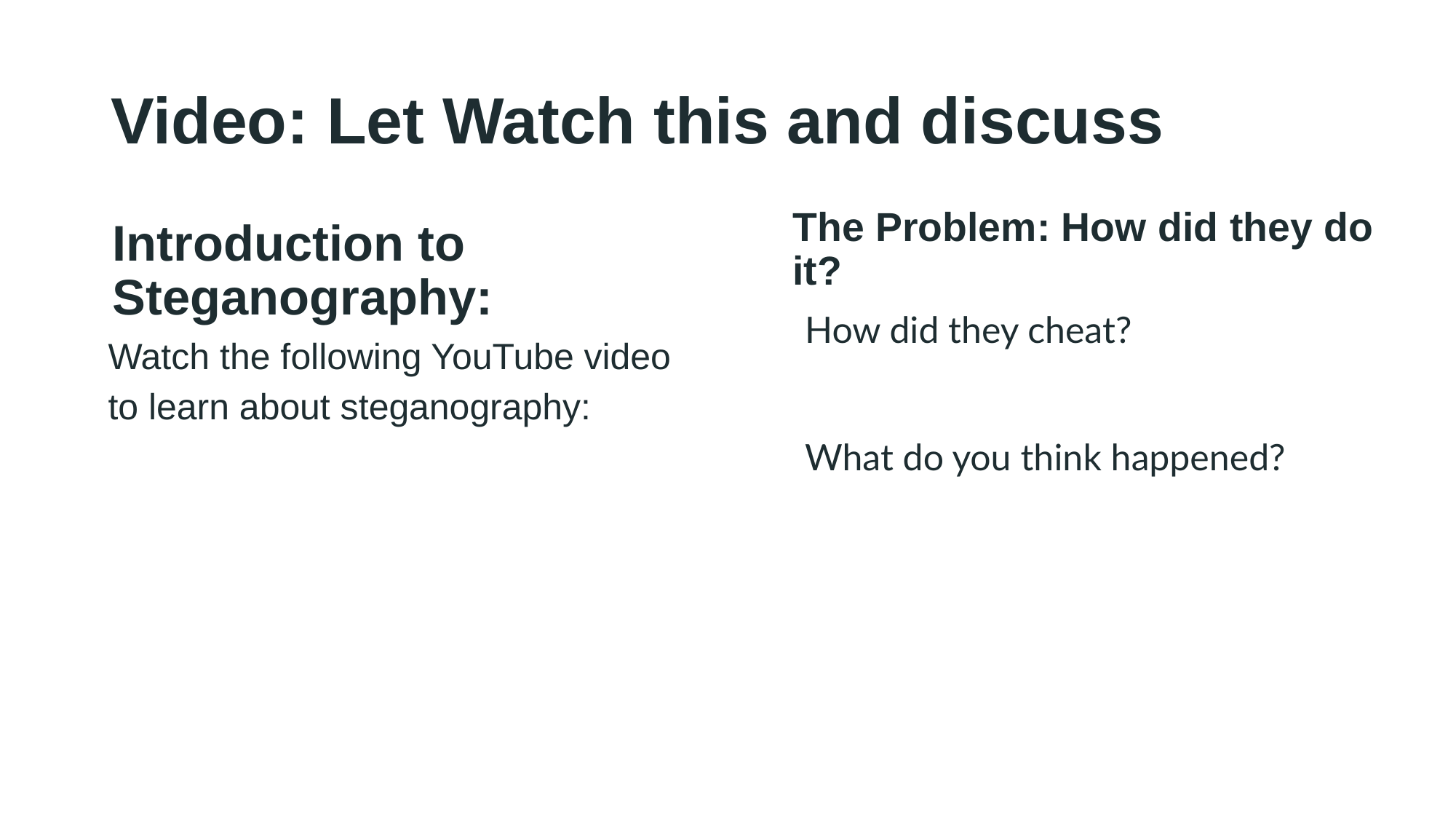

# Video: Let Watch this and discuss
Introduction to Steganography:
The Problem: How did they do it?
How did they cheat?

What do you think happened?

Watch the following YouTube video to learn about steganography:
https://youtu.be/xepNoHgNj0w